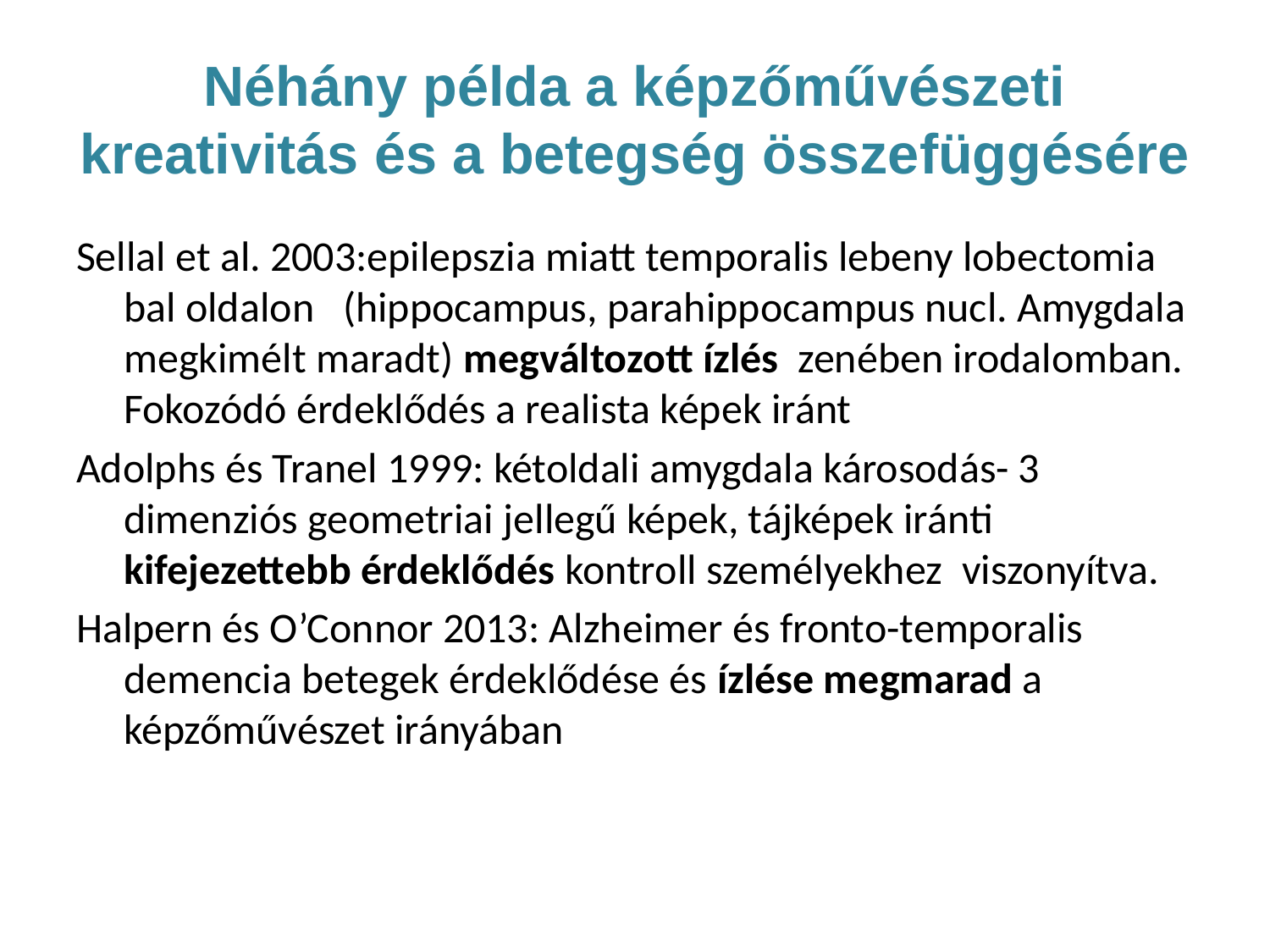

# Néhány példa a képzőművészeti kreativitás és a betegség összefüggésére
Sellal et al. 2003:epilepszia miatt temporalis lebeny lobectomia bal oldalon   (hippocampus, parahippocampus nucl. Amygdala megkimélt maradt) megváltozott ízlés  zenében irodalomban. Fokozódó érdeklődés a realista képek iránt
Adolphs és Tranel 1999: kétoldali amygdala károsodás- 3 dimenziós geometriai jellegű képek, tájképek iránti  kifejezettebb érdeklődés kontroll személyekhez  viszonyítva.
Halpern és O’Connor 2013: Alzheimer és fronto-temporalis demencia betegek érdeklődése és ízlése megmarad a képzőművészet irányában